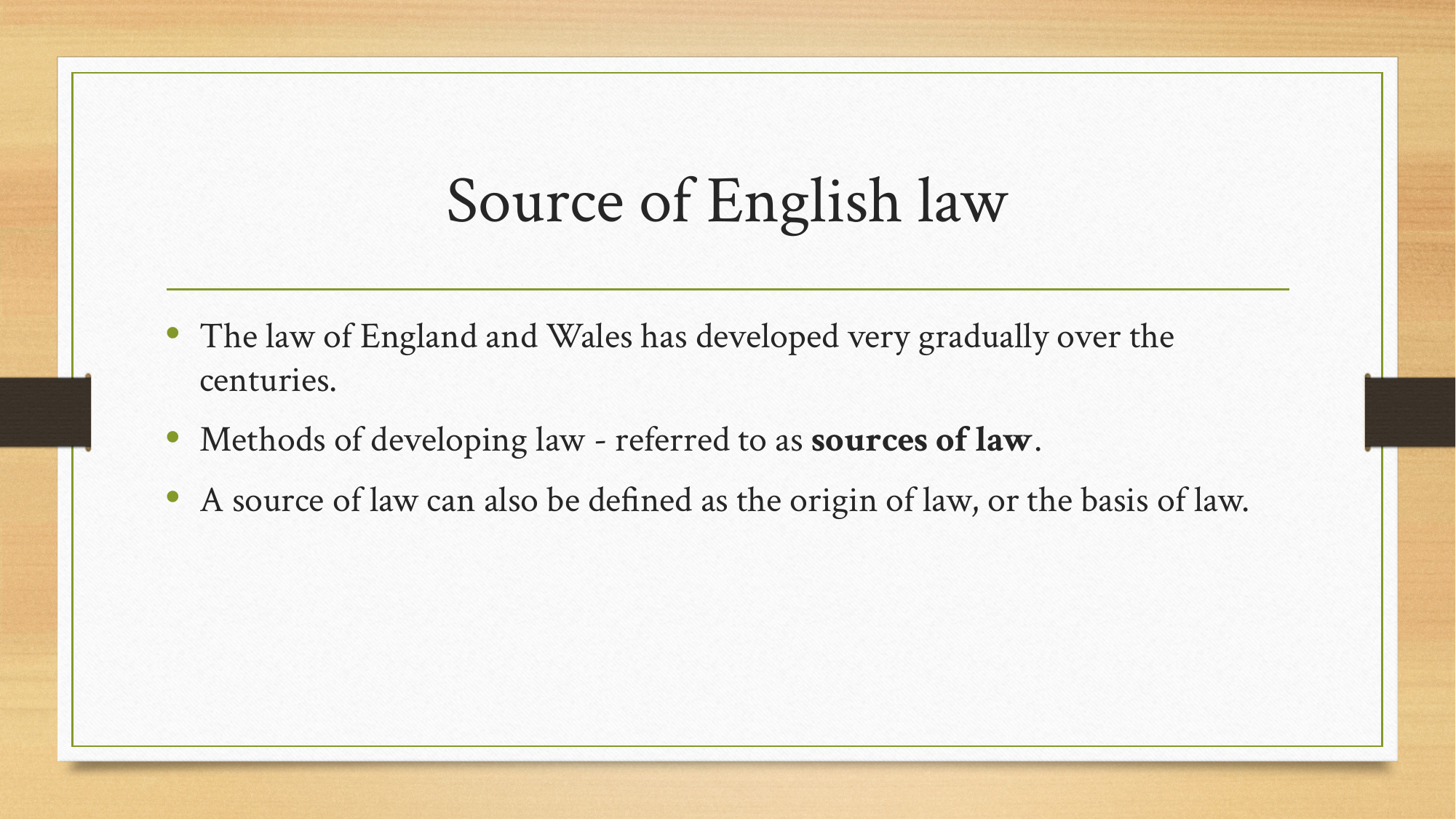

# Source of English law
The law of England and Wales has developed very gradually over the centuries.
Methods of developing law - referred to as sources of law.
A source of law can also be defined as the origin of law, or the basis of law.